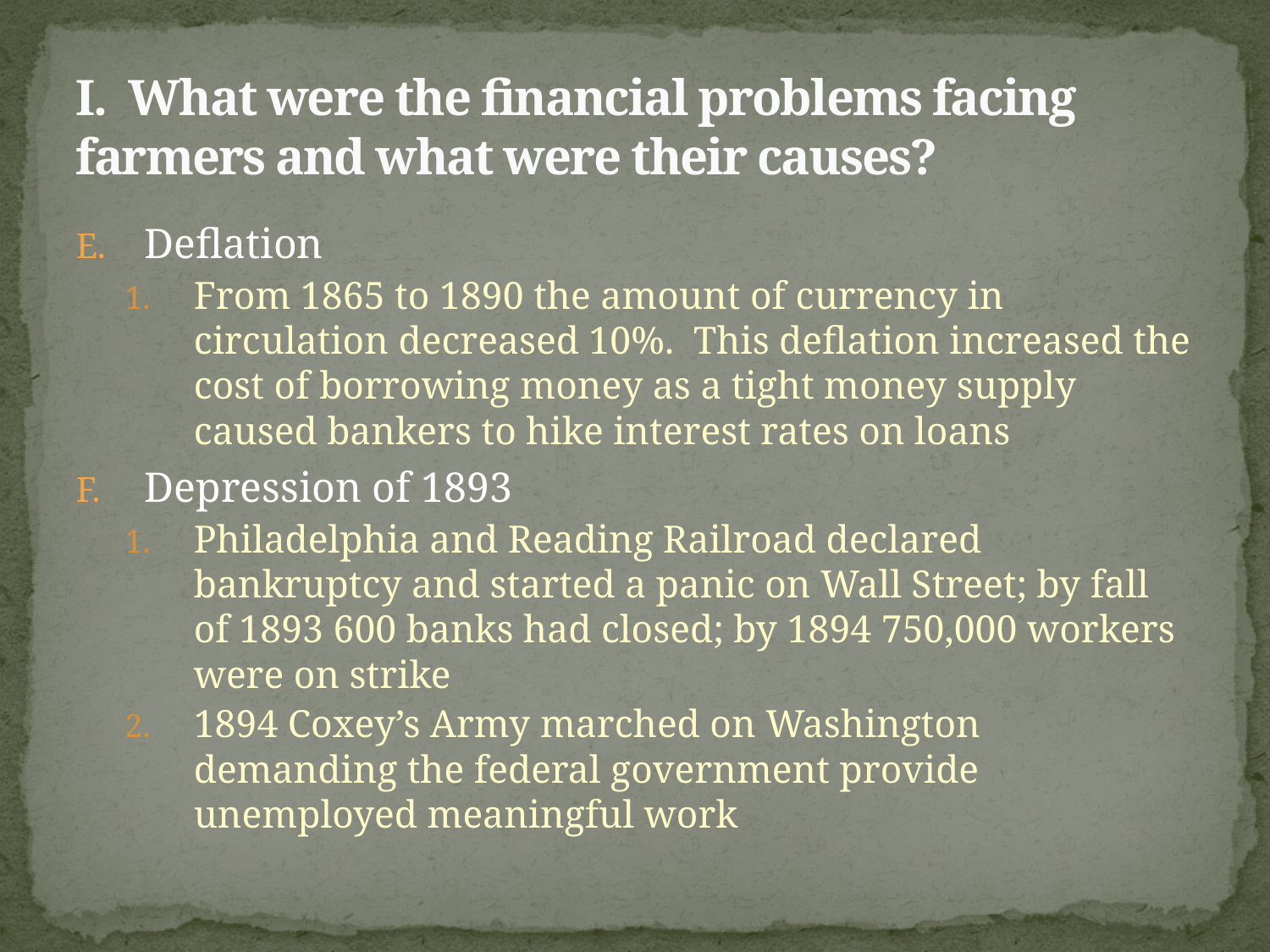

# I.  What were the financial problems facing farmers and what were their causes?
Deflation
From 1865 to 1890 the amount of currency in circulation decreased 10%.  This deflation increased the cost of borrowing money as a tight money supply caused bankers to hike interest rates on loans
Depression of 1893
Philadelphia and Reading Railroad declared bankruptcy and started a panic on Wall Street; by fall of 1893 600 banks had closed; by 1894 750,000 workers were on strike
1894 Coxey’s Army marched on Washington demanding the federal government provide unemployed meaningful work